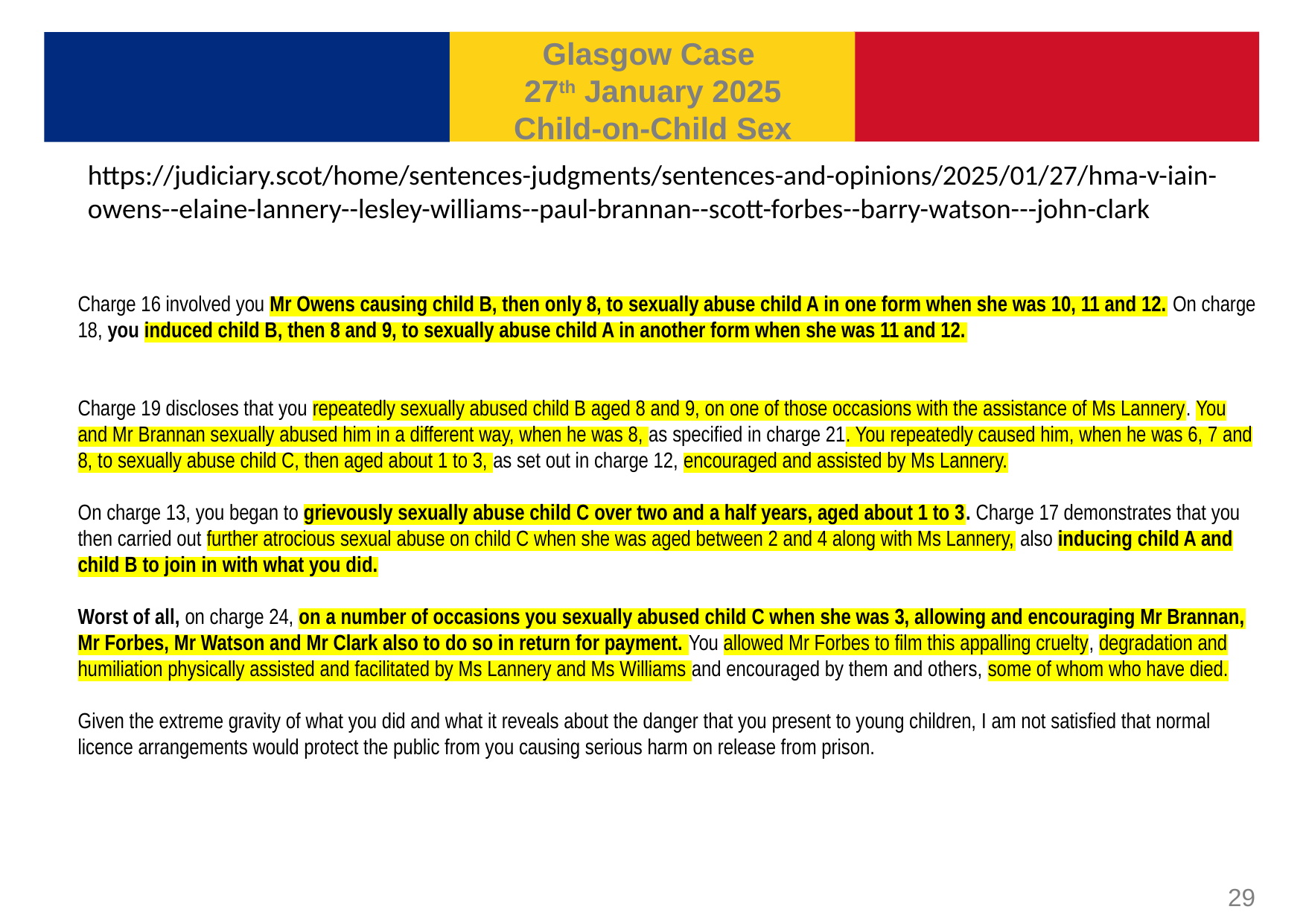

Glasgow Case
27th January 2025
Child-on-Child Sex
https://judiciary.scot/home/sentences-judgments/sentences-and-opinions/2025/01/27/hma-v-iain-owens--elaine-lannery--lesley-williams--paul-brannan--scott-forbes--barry-watson---john-clark
Charge 16 involved you Mr Owens causing child B, then only 8, to sexually abuse child A in one form when she was 10, 11 and 12. On charge 18, you induced child B, then 8 and 9, to sexually abuse child A in another form when she was 11 and 12.

Charge 19 discloses that you repeatedly sexually abused child B aged 8 and 9, on one of those occasions with the assistance of Ms Lannery. You and Mr Brannan sexually abused him in a different way, when he was 8, as specified in charge 21. You repeatedly caused him, when he was 6, 7 and 8, to sexually abuse child C, then aged about 1 to 3, as set out in charge 12, encouraged and assisted by Ms Lannery.

On charge 13, you began to grievously sexually abuse child C over two and a half years, aged about 1 to 3. Charge 17 demonstrates that you then carried out further atrocious sexual abuse on child C when she was aged between 2 and 4 along with Ms Lannery, also inducing child A and child B to join in with what you did.

Worst of all, on charge 24, on a number of occasions you sexually abused child C when she was 3, allowing and encouraging Mr Brannan, Mr Forbes, Mr Watson and Mr Clark also to do so in return for payment. You allowed Mr Forbes to film this appalling cruelty, degradation and humiliation physically assisted and facilitated by Ms Lannery and Ms Williams and encouraged by them and others, some of whom who have died.

Given the extreme gravity of what you did and what it reveals about the danger that you present to young children, I am not satisfied that normal licence arrangements would protect the public from you causing serious harm on release from prison.